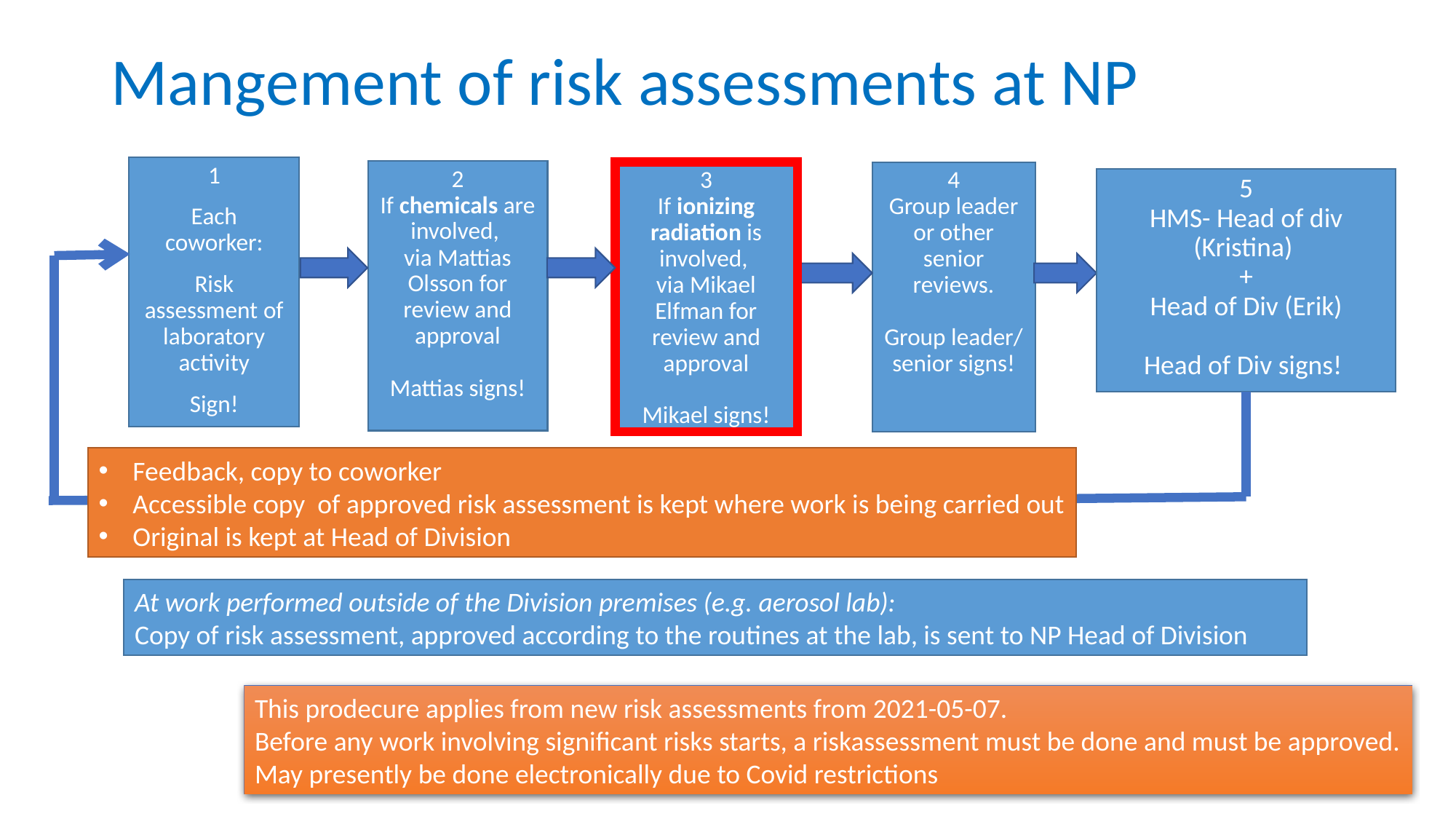

# Mangement of risk assessments at NP
1
Each coworker:
Risk assessment of laboratory activity
Sign!

2
If chemicals are involved,
via Mattias Olsson for review and approval

Mattias signs!
3
If ionizing radiation is involved,
via Mikael Elfman for review and approval

Mikael signs!
4
Group leader or other senior reviews.

Group leader/ senior signs!
5
HMS- Head of div (Kristina)
+
Head of Div (Erik)

Head of Div signs!

Feedback, copy to coworker
Accessible copy  of approved risk assessment is kept where work is being carried out
Original is kept at Head of Division
At work performed outside of the Division premises (e.g. aerosol lab):
Copy of risk assessment, approved according to the routines at the lab, is sent to NP Head of Division
This prodecure applies from new risk assessments from 2021-05-07.
Before any work involving significant risks starts, a riskassessment must be done and must be approved.
May presently be done electronically due to Covid restrictions